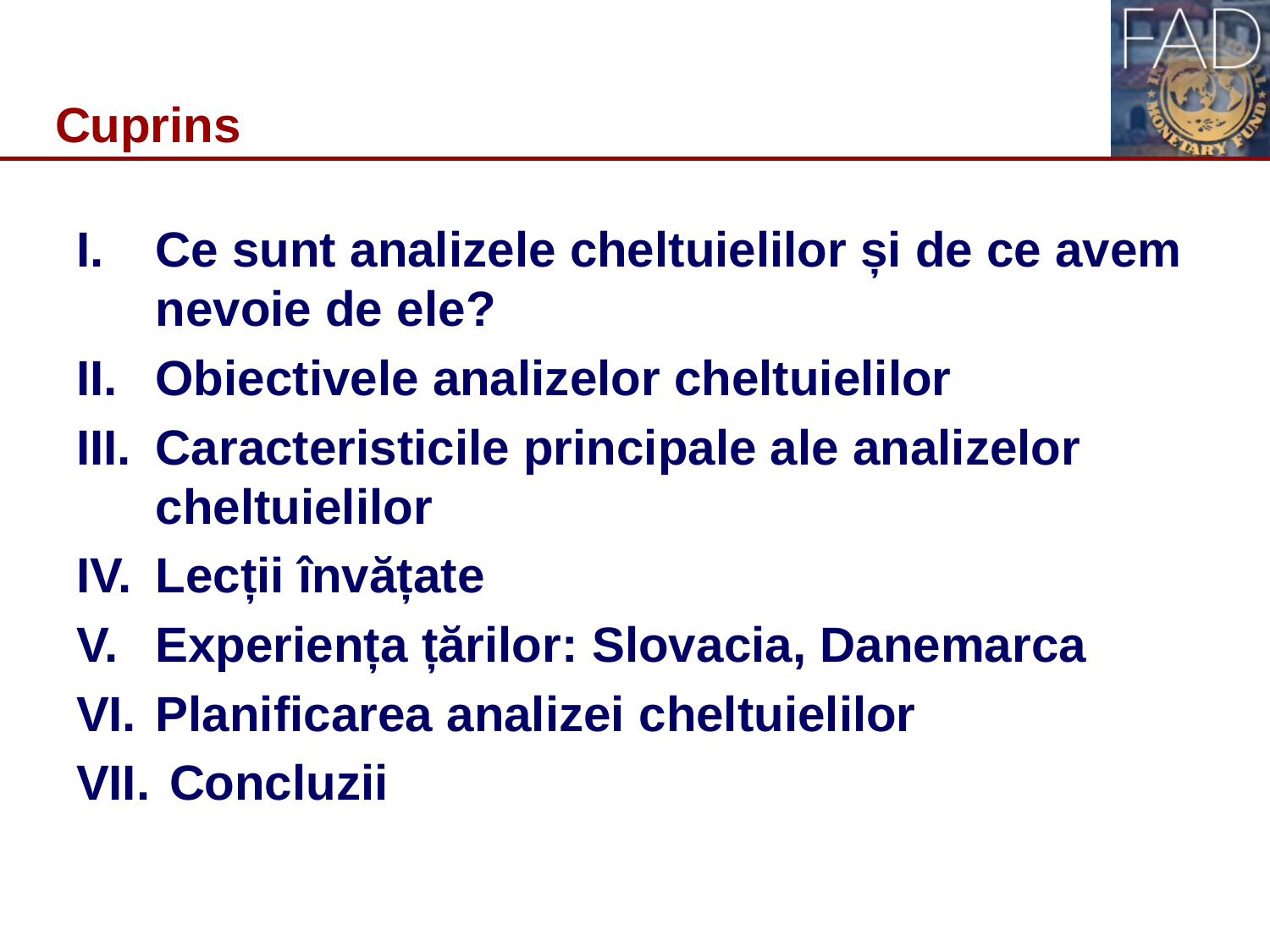

# Cuprins
Ce sunt analizele cheltuielilor și de ce avem nevoie de ele?
Obiectivele analizelor cheltuielilor
Caracteristicile principale ale analizelor cheltuielilor
Lecții învățate
Experiența țărilor: Slovacia, Danemarca
Planificarea analizei cheltuielilor
 Concluzii
2